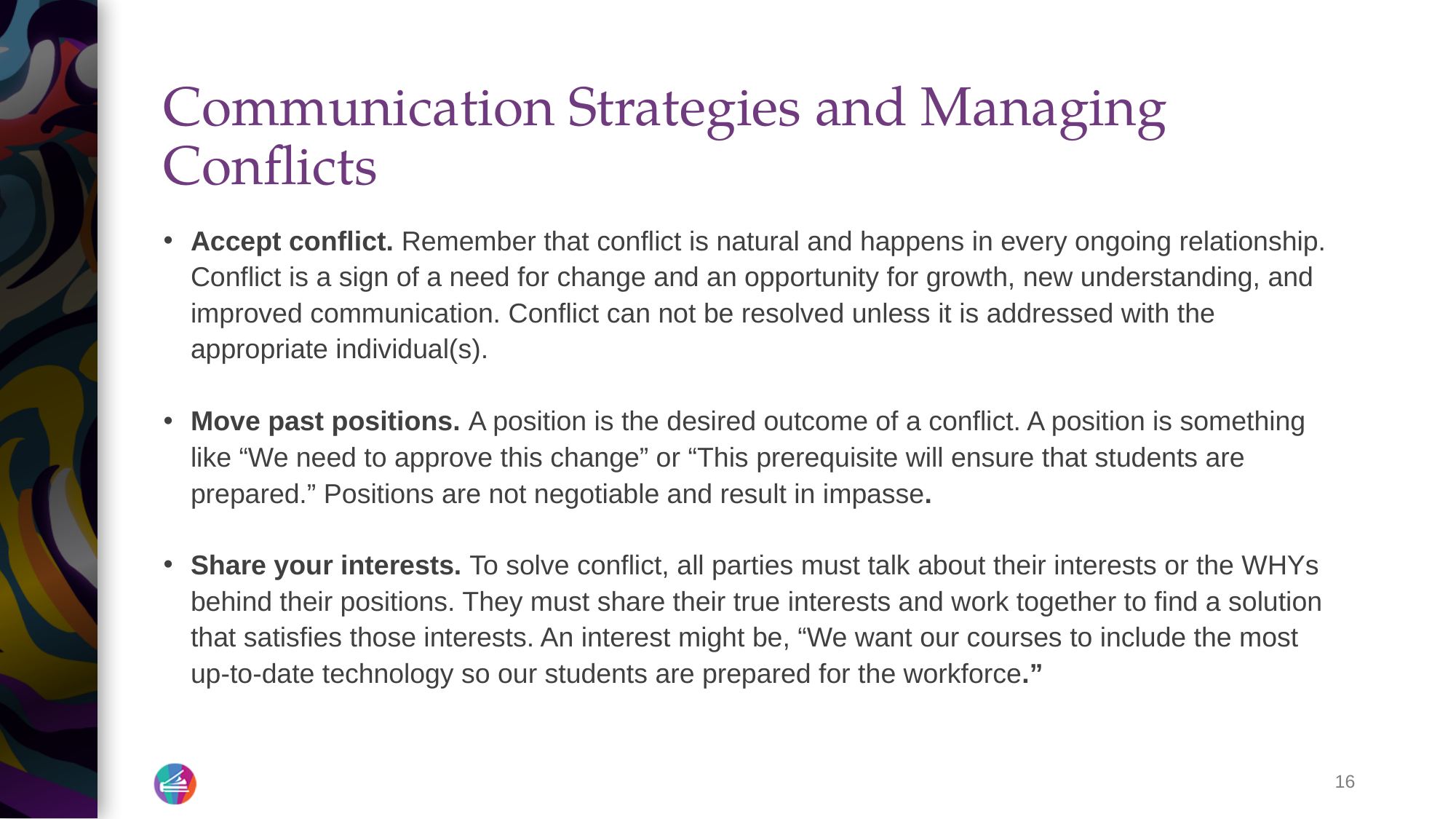

# Communication Strategies and Managing Conflicts
Accept conflict. Remember that conflict is natural and happens in every ongoing relationship. Conflict is a sign of a need for change and an opportunity for growth, new understanding, and improved communication. Conflict can not be resolved unless it is addressed with the appropriate individual(s).

Move past positions. A position is the desired outcome of a conflict. A position is something like “We need to approve this change” or “This prerequisite will ensure that students are prepared.” Positions are not negotiable and result in impasse.

Share your interests. To solve conflict, all parties must talk about their interests or the WHYs behind their positions. They must share their true interests and work together to find a solution that satisfies those interests. An interest might be, “We want our courses to include the most up-to-date technology so our students are prepared for the workforce.”
16